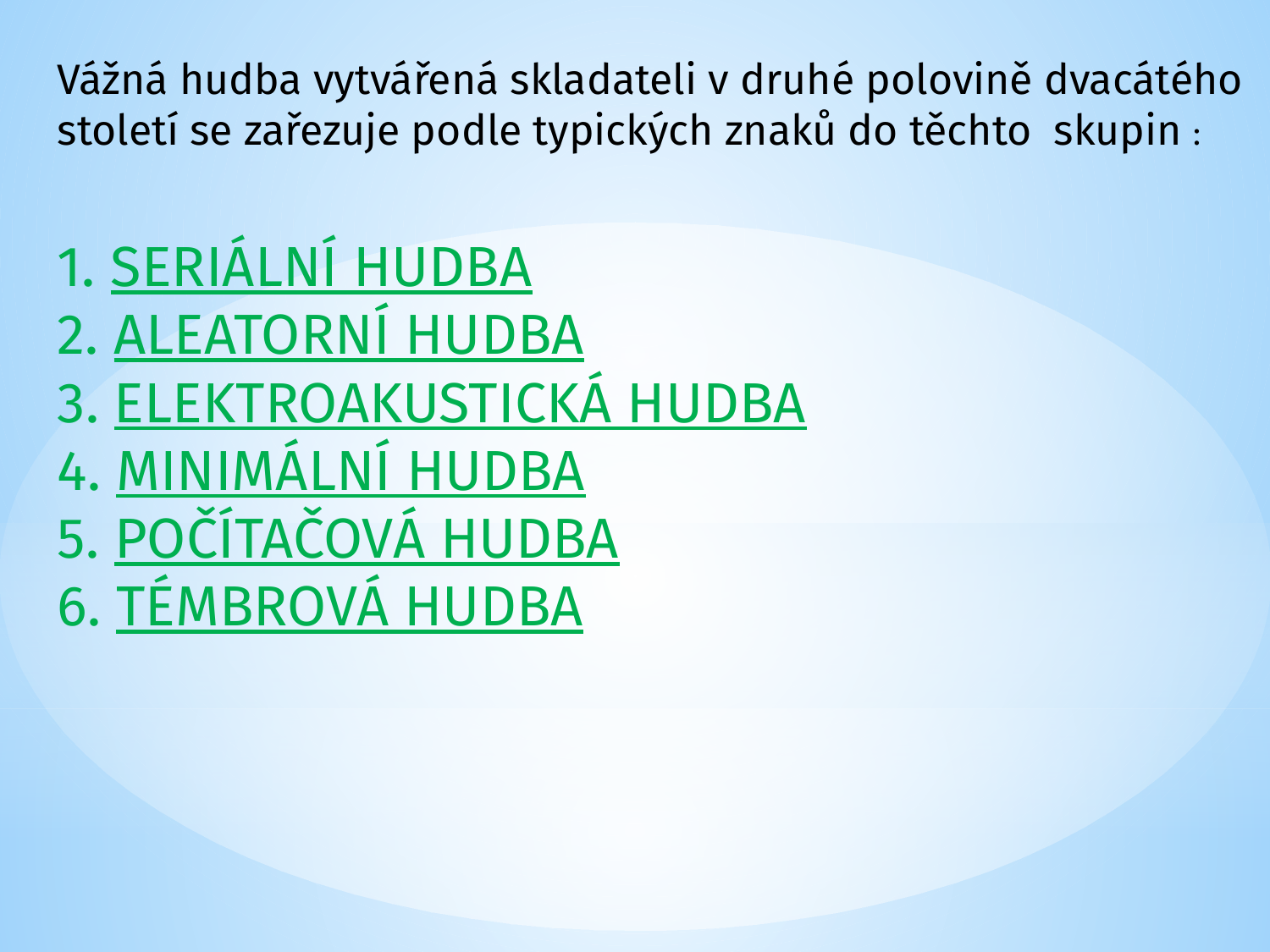

Vážná hudba vytvářená skladateli v druhé polovině dvacátého století se zařezuje podle typických znaků do těchto  skupin :
1. SERIÁLNÍ HUDBA
2. ALEATORNÍ HUDBA
3. ELEKTROAKUSTICKÁ HUDBA
4. MINIMÁLNÍ HUDBA
5. POČÍTAČOVÁ HUDBA
6. TÉMBROVÁ HUDBA